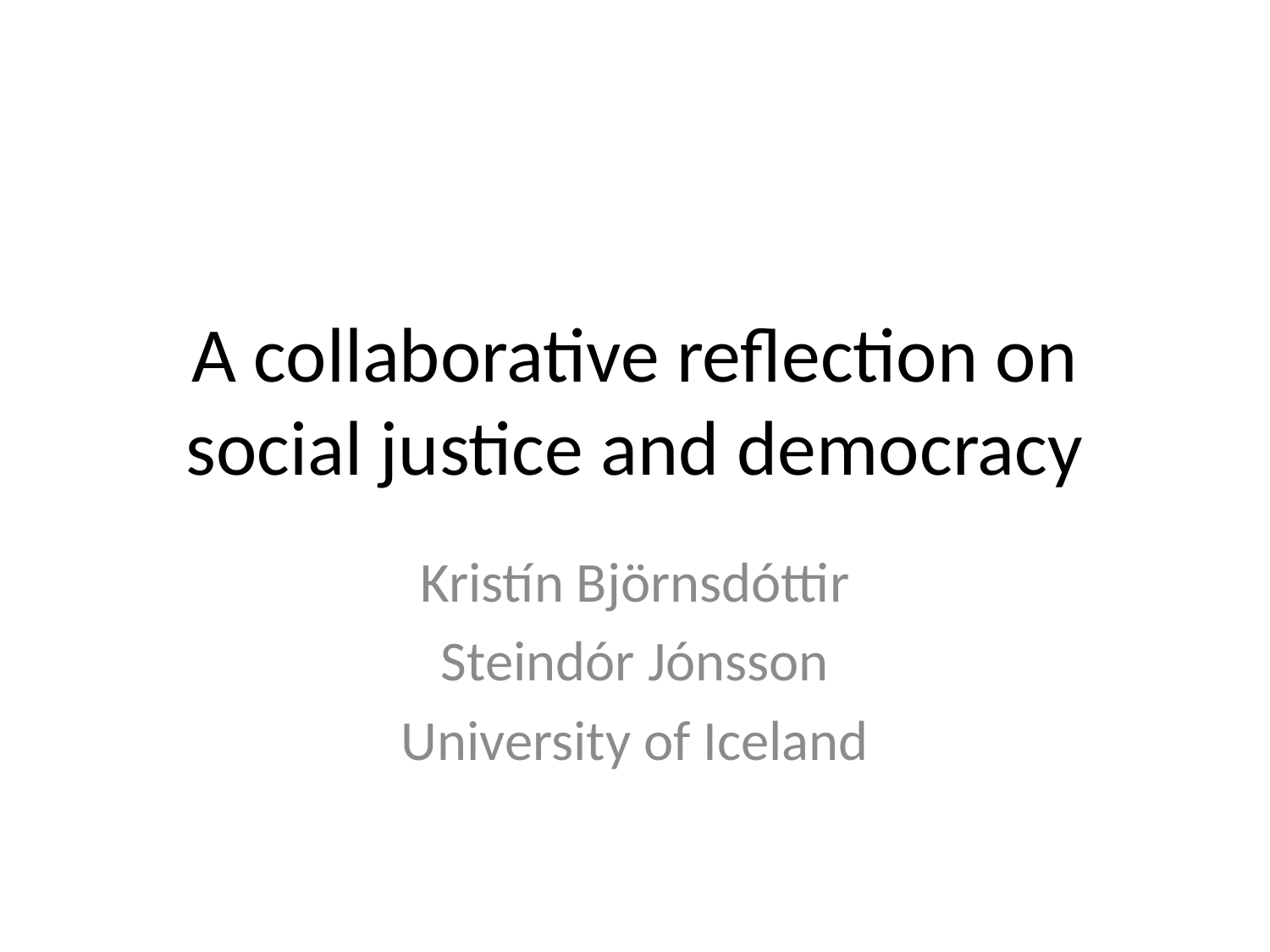

# A collaborative reflection on social justice and democracy
Kristín Björnsdóttir
Steindór Jónsson
University of Iceland